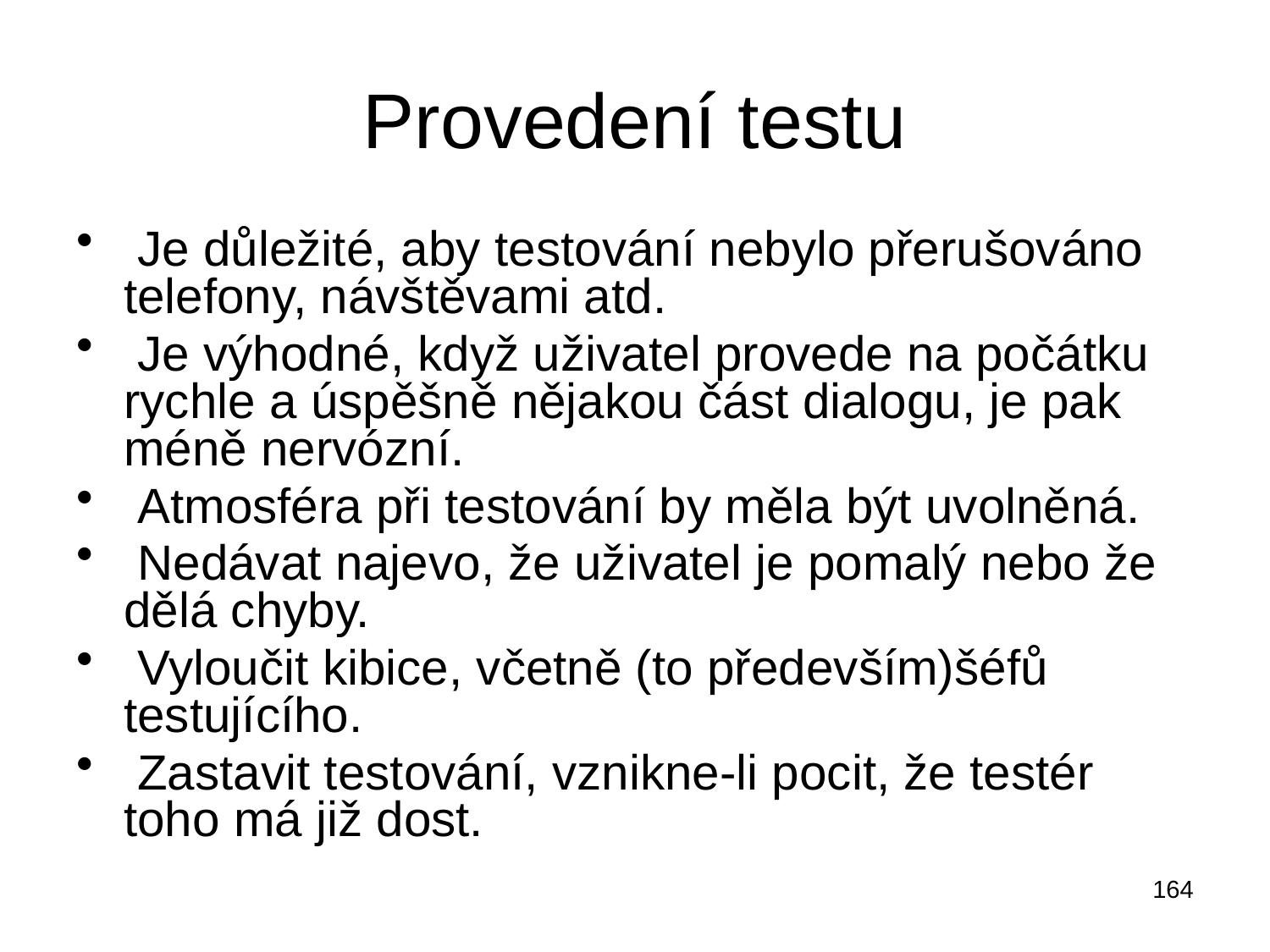

# Provedení testu
 Je důležité, aby testování nebylo přerušováno telefony, návštěvami atd.
 Je výhodné, když uživatel provede na počátku rychle a úspěšně nějakou část dialogu, je pak méně nervózní.
 Atmosféra při testování by měla být uvolněná.
 Nedávat najevo, že uživatel je pomalý nebo že dělá chyby.
 Vyloučit kibice, včetně (to především)šéfů testujícího.
 Zastavit testování, vznikne-li pocit, že testér toho má již dost.
164